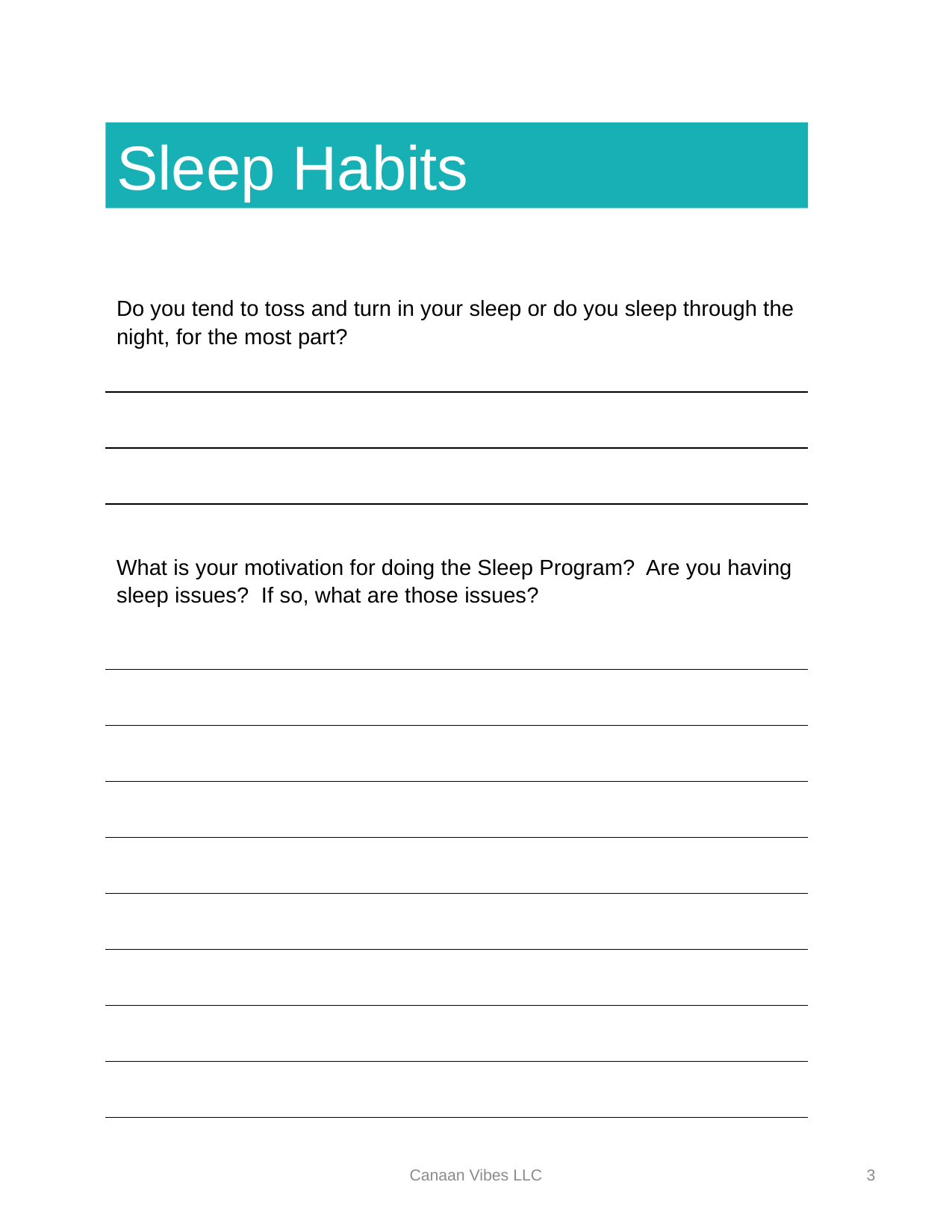

Sleep Habits
Do you tend to toss and turn in your sleep or do you sleep through the night, for the most part?
|  |
| --- |
|  |
|  |
What is your motivation for doing the Sleep Program?  Are you having sleep issues?  If so, what are those issues?
|  |
| --- |
|  |
|  |
|  |
|  |
|  |
|  |
|  |
|  |
Canaan Vibes LLC
3